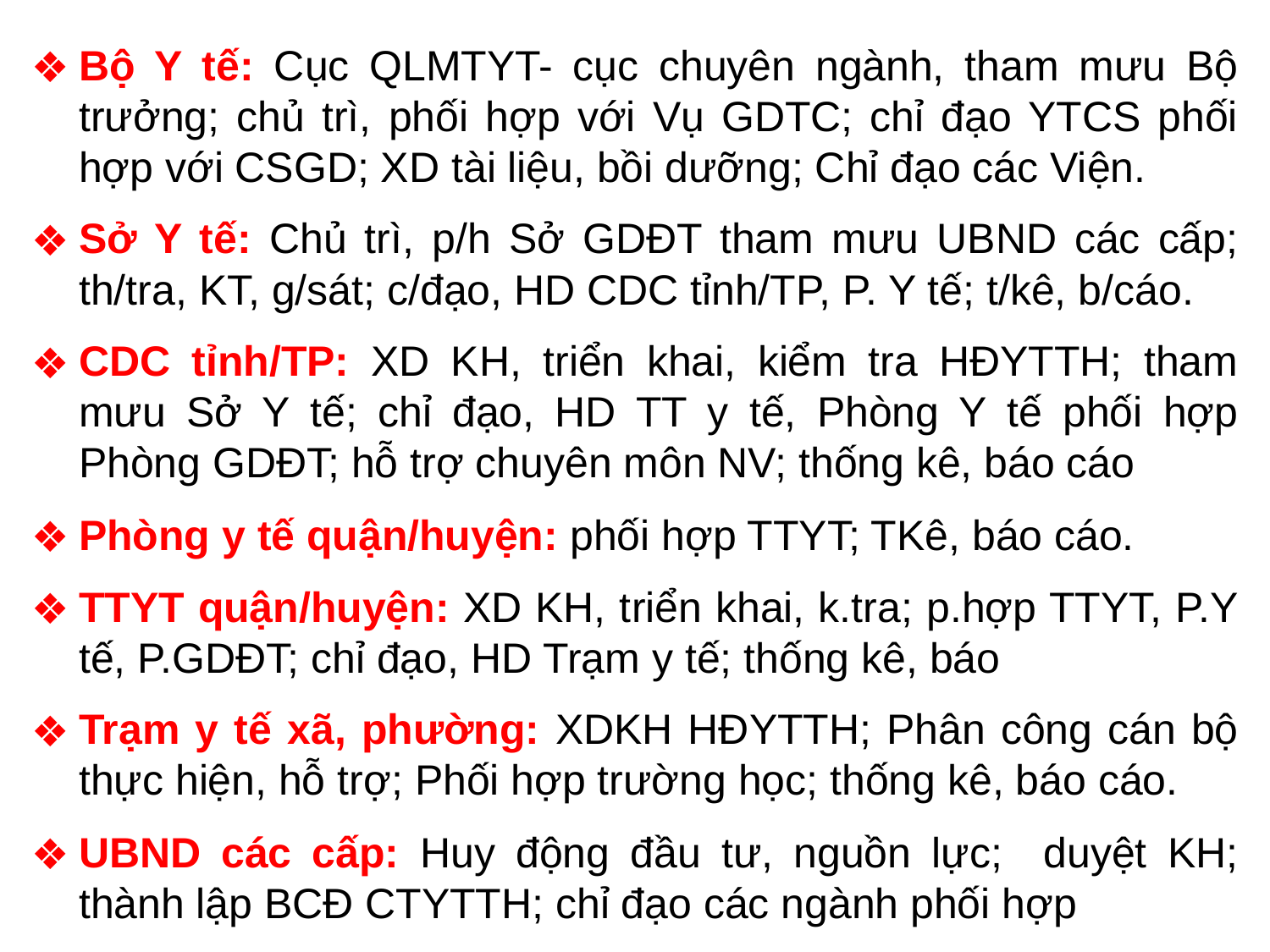

Bộ Y tế: Cục QLMTYT- cục chuyên ngành, tham mưu Bộ trưởng; chủ trì, phối hợp với Vụ GDTC; chỉ đạo YTCS phối hợp với CSGD; XD tài liệu, bồi dưỡng; Chỉ đạo các Viện.
Sở Y tế: Chủ trì, p/h Sở GDĐT tham mưu UBND các cấp; th/tra, KT, g/sát; c/đạo, HD CDC tỉnh/TP, P. Y tế; t/kê, b/cáo.
CDC tỉnh/TP: XD KH, triển khai, kiểm tra HĐYTTH; tham mưu Sở Y tế; chỉ đạo, HD TT y tế, Phòng Y tế phối hợp Phòng GDĐT; hỗ trợ chuyên môn NV; thống kê, báo cáo
Phòng y tế quận/huyện: phối hợp TTYT; TKê, báo cáo.
TTYT quận/huyện: XD KH, triển khai, k.tra; p.hợp TTYT, P.Y tế, P.GDĐT; chỉ đạo, HD Trạm y tế; thống kê, báo
Trạm y tế xã, phường: XDKH HĐYTTH; Phân công cán bộ thực hiện, hỗ trợ; Phối hợp trường học; thống kê, báo cáo.
UBND các cấp: Huy động đầu tư, nguồn lực;  duyệt KH; thành lập BCĐ CTYTTH; chỉ đạo các ngành phối hợp